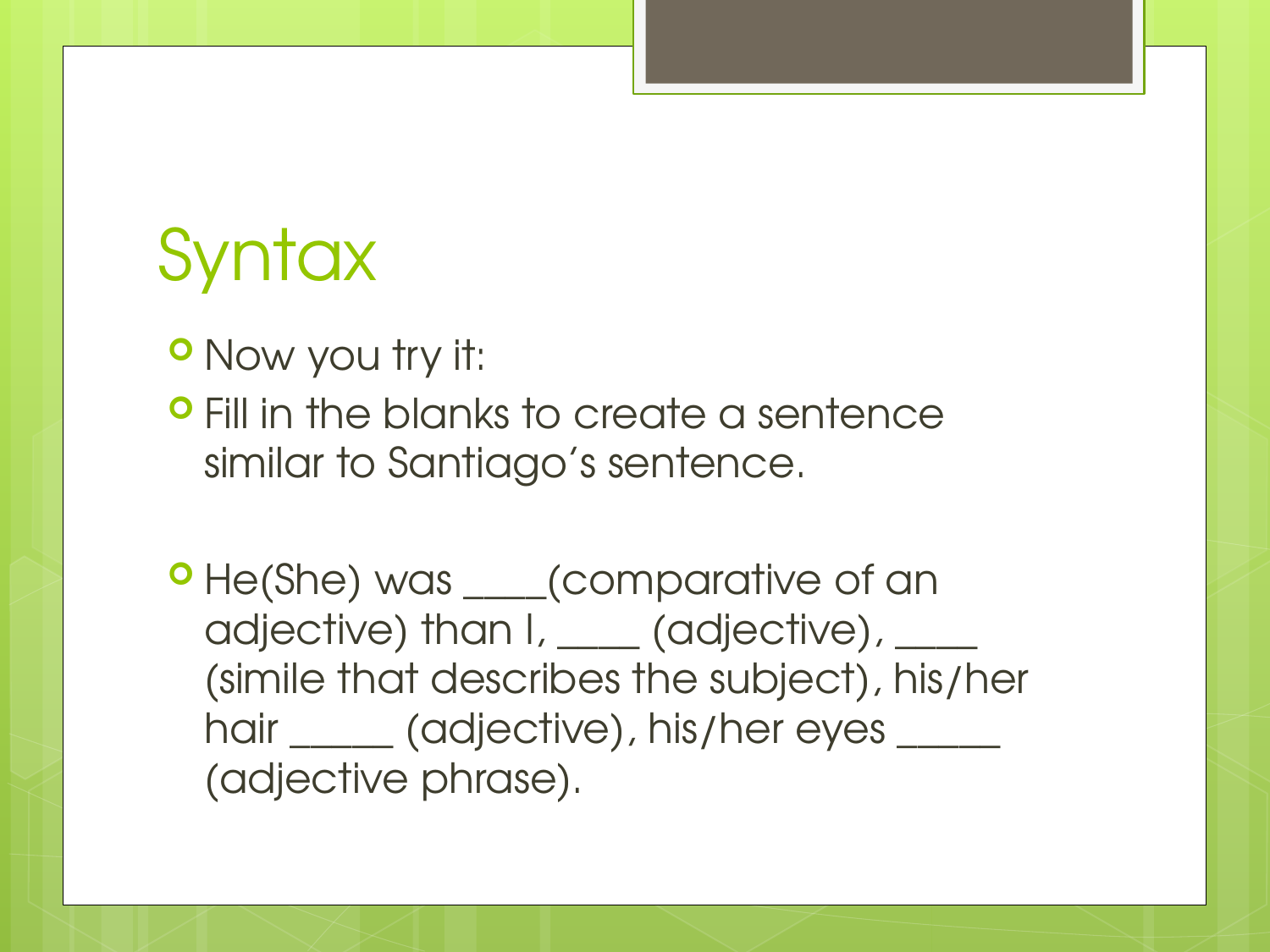

# Syntax
Now you try it:
Fill in the blanks to create a sentence similar to Santiago’s sentence.

He(She) was ____(comparative of an adjective) than I, ____ (adjective), ____ (simile that describes the subject), his/her hair _____ (adjective), his/her eyes _____ (adjective phrase).